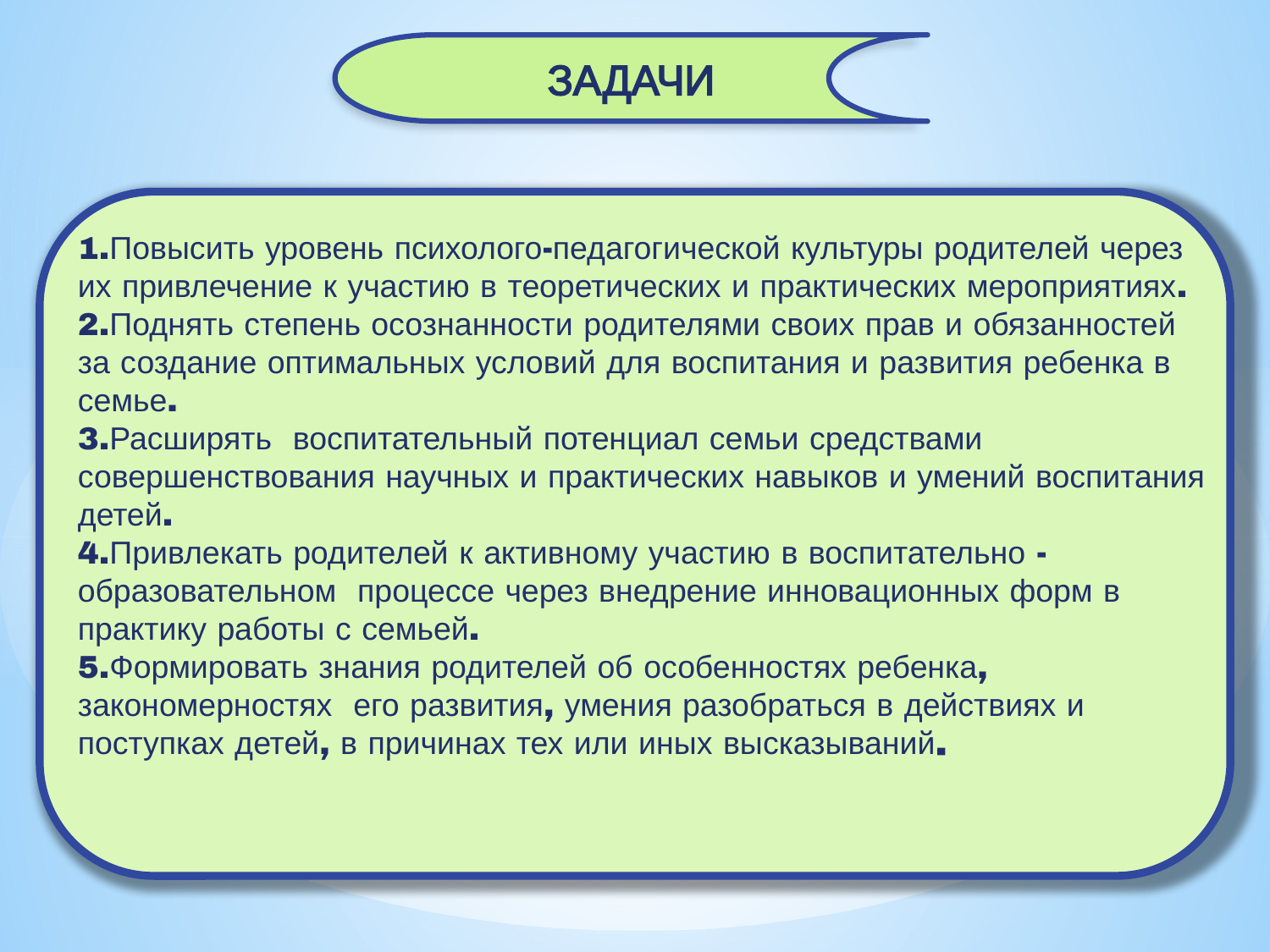

ЗАДАЧИ

# 1.Повысить уровень психолого-педагогической культуры родителей через их привлечение к участию в теоретических и практических мероприятиях. 2.Поднять степень осознанности родителями своих прав и обязанностей за создание оптимальных условий для воспитания и развития ребенка в семье. 3.Расширять  воспитательный потенциал семьи средствами совершенствования научных и практических навыков и умений воспитания детей. 4.Привлекать родителей к активному участию в воспитательно - образовательном  процессе через внедрение инновационных форм в практику работы с семьей. 5.Формировать знания родителей об особенностях ребенка, закономерностях  его развития, умения разобраться в действиях и поступках детей, в причинах тех или иных высказываний.